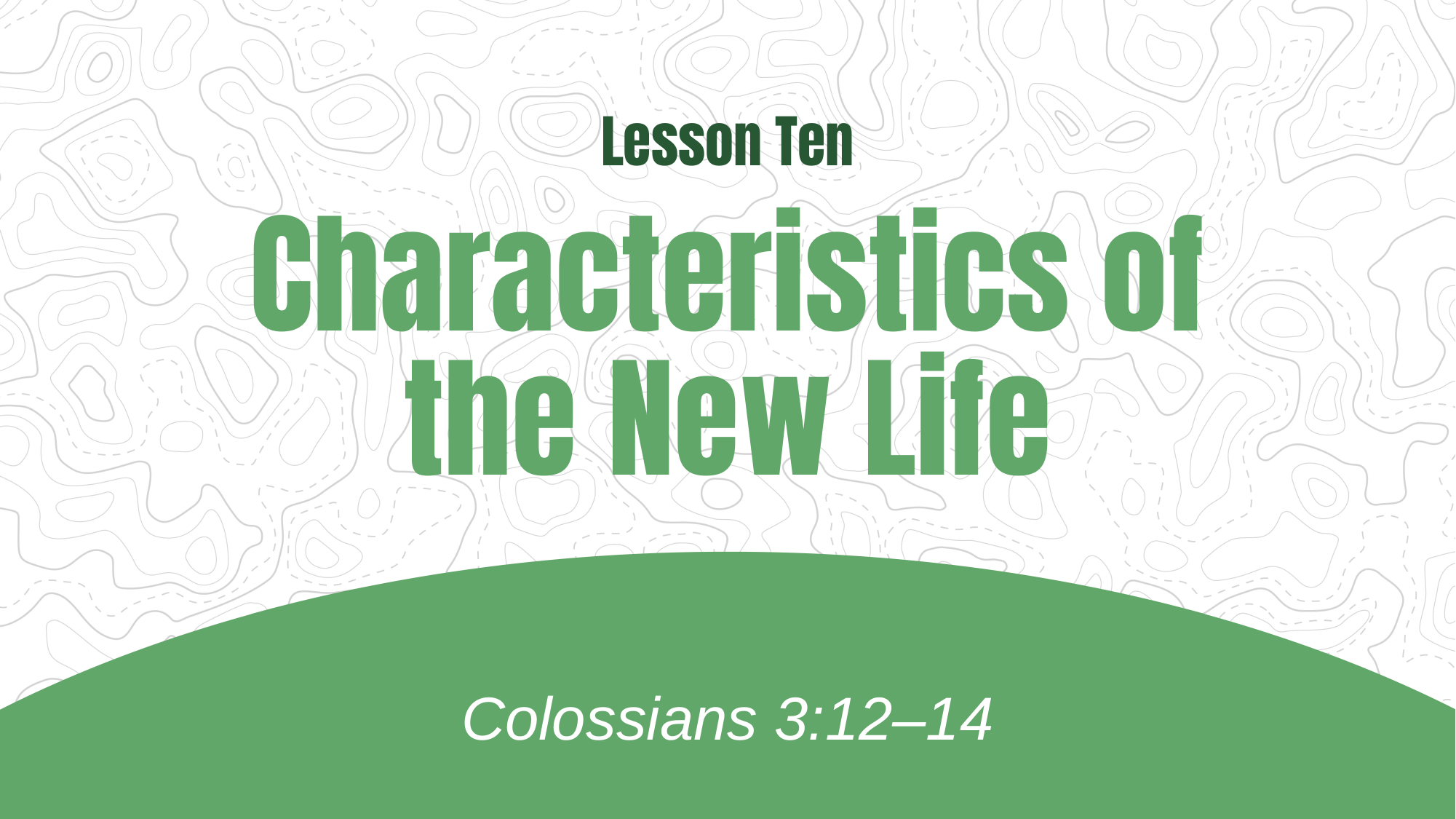

Lesson Ten
Characteristics of the New Life
Colossians 3:12–14